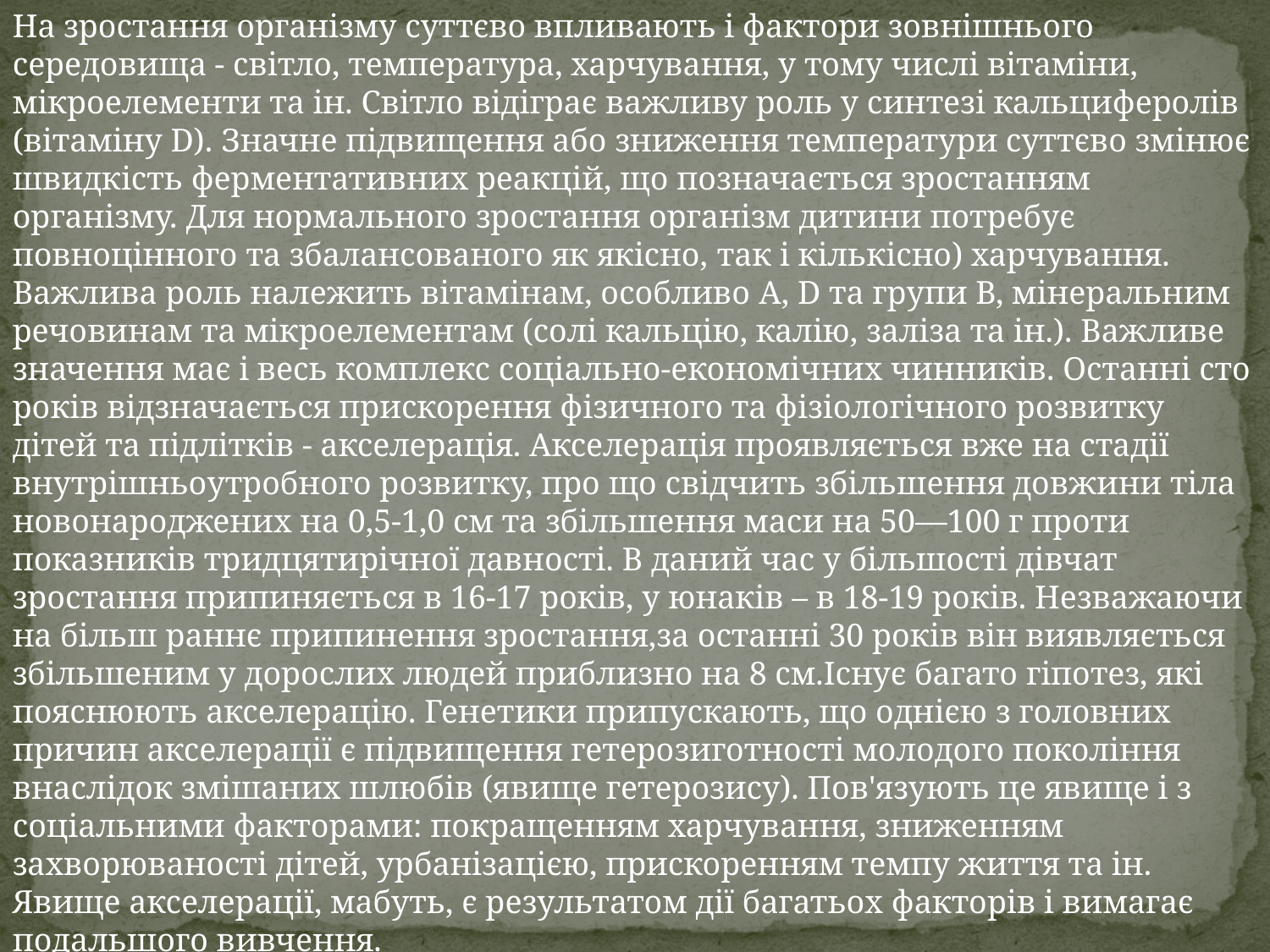

На зростання організму суттєво впливають і фактори зовнішнього середовища - світло, температура, харчування, у тому числі вітаміни, мікроелементи та ін. Світло відіграє важливу роль у синтезі кальциферолів (вітаміну D). Значне підвищення або зниження температури суттєво змінює швидкість ферментативних реакцій, що позначається зростанням організму. Для нормального зростання організм дитини потребує повноцінного та збалансованого як якісно, ​​так і кількісно) харчування. Важлива роль належить вітамінам, особливо A, D та групи В, мінеральним речовинам та мікроелементам (солі кальцію, калію, заліза та ін.). Важливе значення має і весь комплекс соціально-економічних чинників. Останні сто років відзначається прискорення фізичного та фізіологічного розвитку дітей та підлітків - акселерація. Акселерація проявляється вже на стадії внутрішньоутробного розвитку, про що свідчить збільшення довжини тіла новонароджених на 0,5-1,0 см та збільшення маси на 50—100 г проти показників тридцятирічної давності. В даний час у більшості дівчат зростання припиняється в 16-17 років, у юнаків – в 18-19 років. Незважаючи на більш раннє припинення зростання,за останні 30 років він виявляється збільшеним у дорослих людей приблизно на 8 см.Існує багато гіпотез, які пояснюють акселерацію. Генетики припускають, що однією з головних причин акселерації є підвищення гетерозиготності молодого покоління внаслідок змішаних шлюбів (явище гетерозису). Пов'язують це явище і з соціальними факторами: покращенням харчування, зниженням захворюваності дітей, урбанізацією, прискоренням темпу життя та ін. Явище акселерації, мабуть, є результатом дії багатьох факторів і вимагає подальшого вивчення.